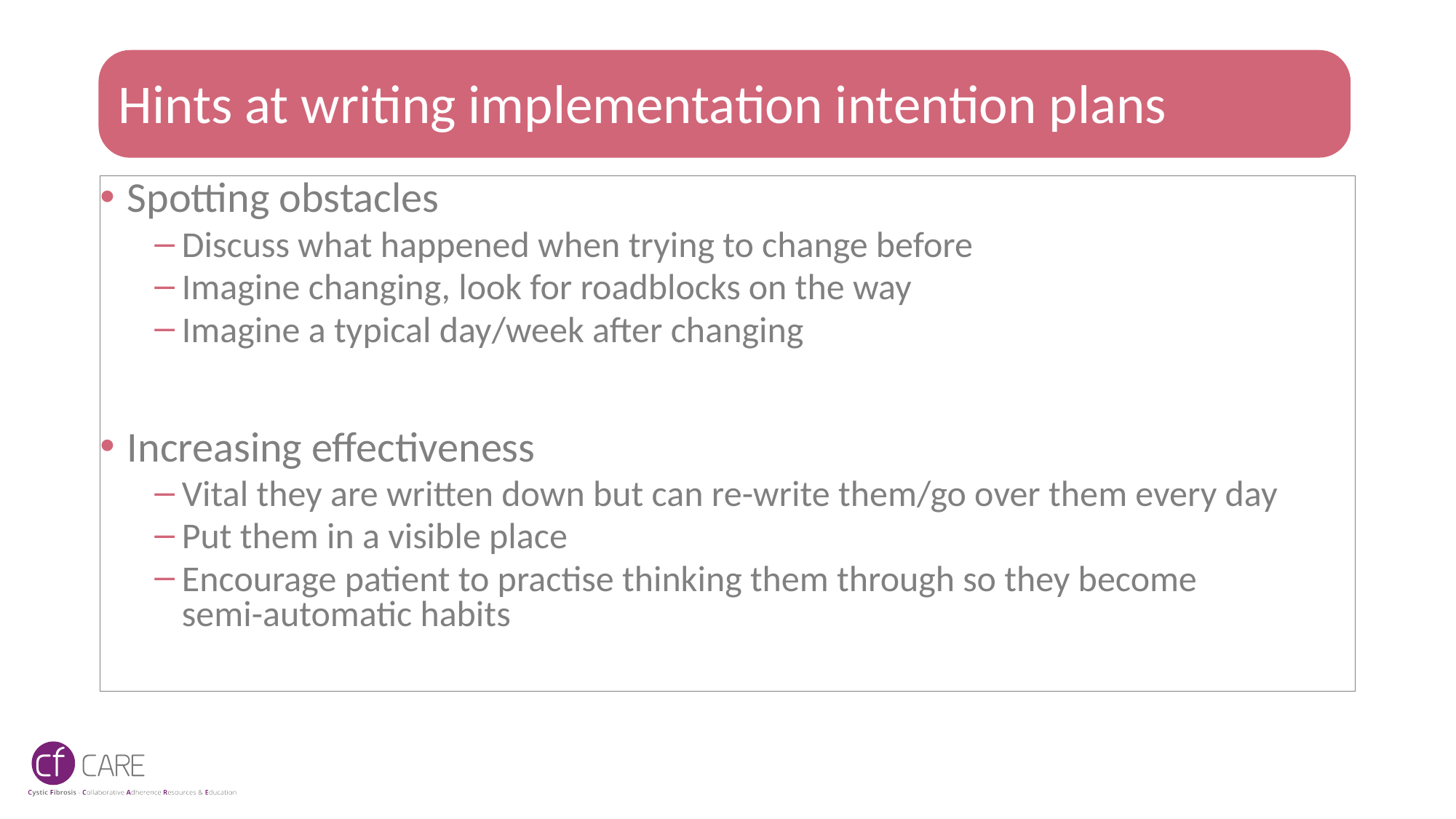

# Hints at writing implementation intention plans
Spotting obstacles
Discuss what happened when trying to change before
Imagine changing, look for roadblocks on the way
Imagine a typical day/week after changing

Increasing effectiveness
Vital they are written down but can re-write them/go over them every day
Put them in a visible place
Encourage patient to practise thinking them through so they become
semi-automatic habits